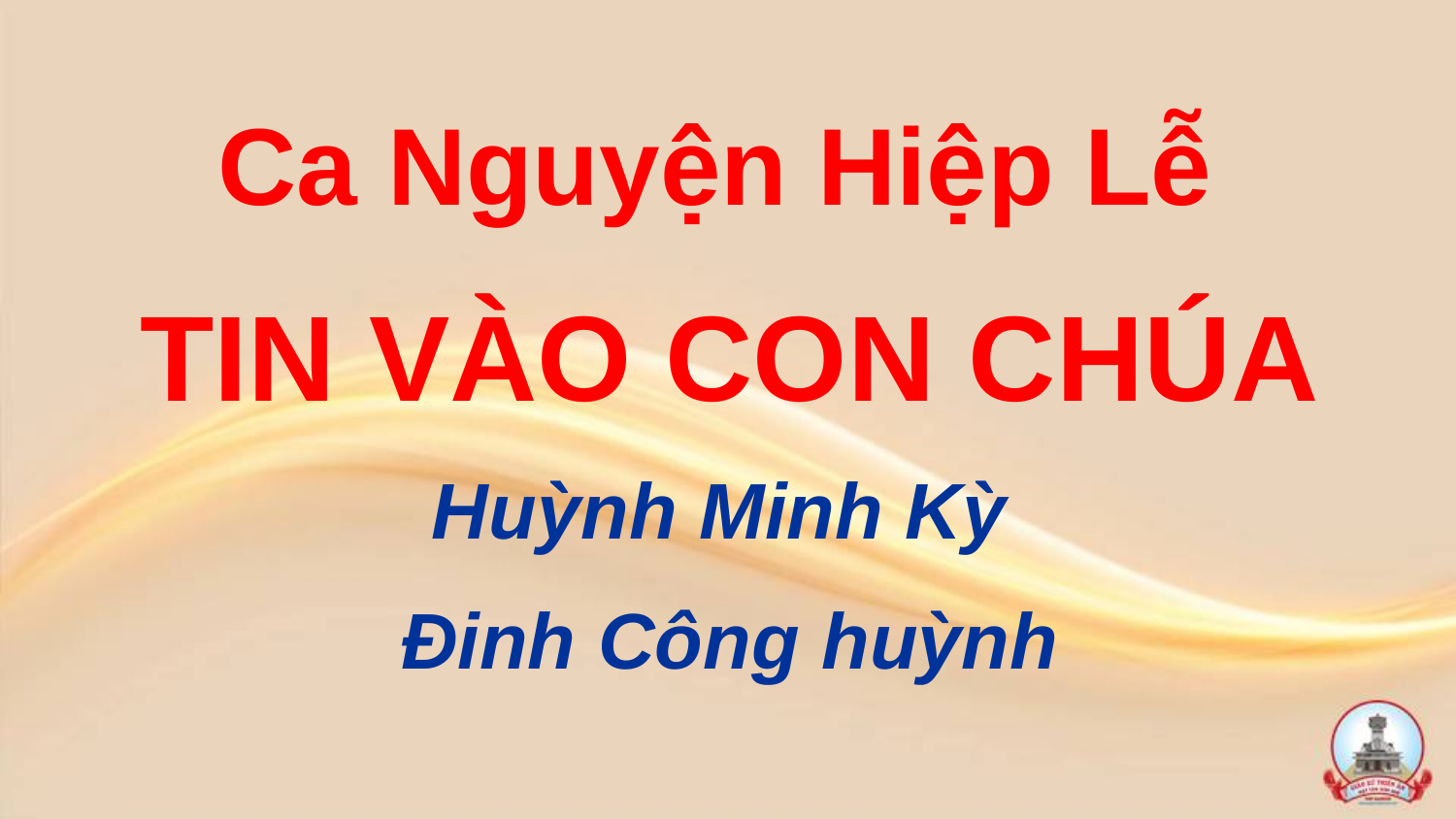

Ca Nguyện Hiệp Lễ
TIN VÀO CON CHÚA
Huỳnh Minh Kỳ
Đinh Công huỳnh